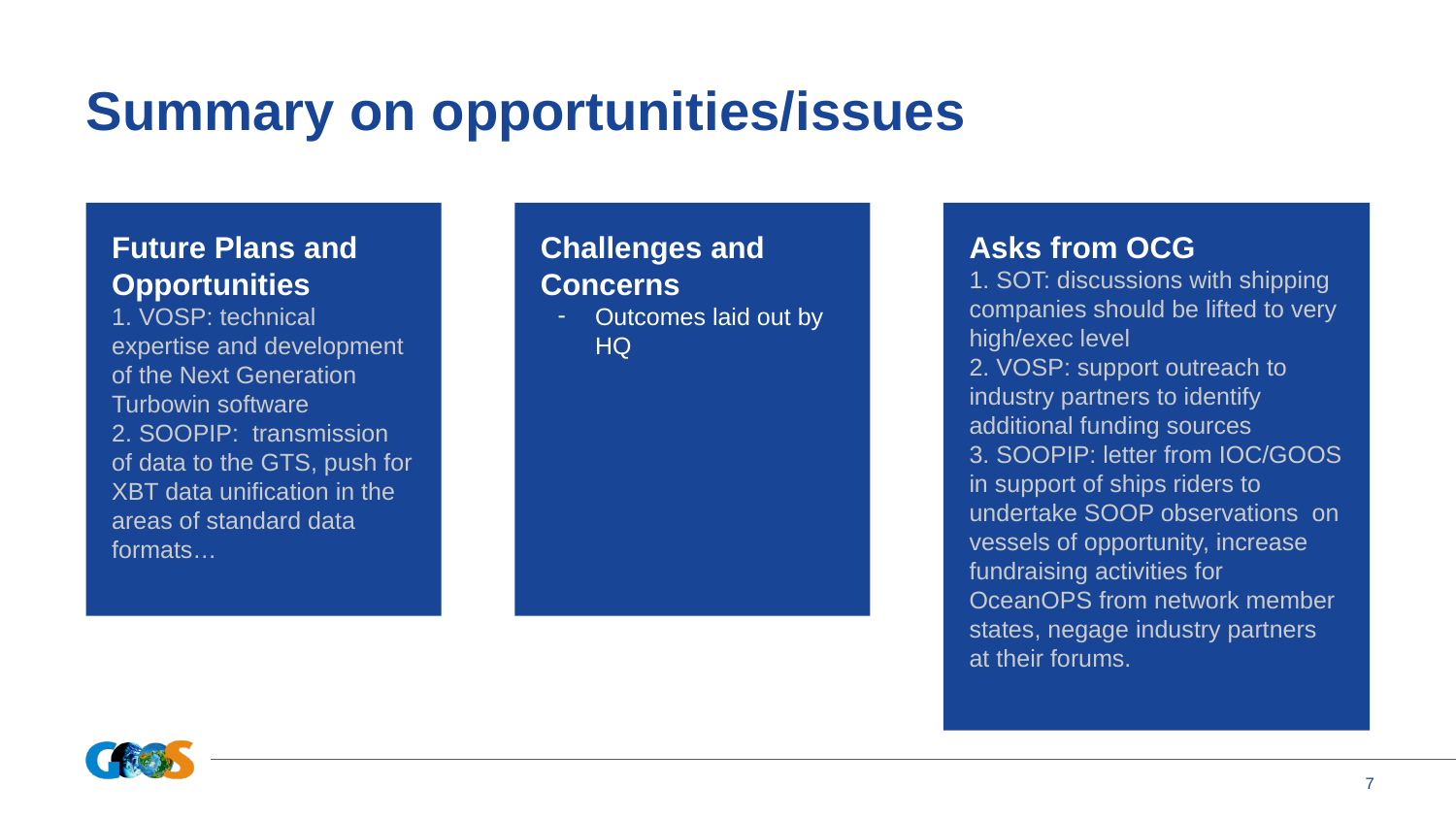

# Summary on opportunities/issues
Future Plans and Opportunities
1. VOSP: technical expertise and development of the Next Generation Turbowin software
2. SOOPIP:  transmission of data to the GTS, push for XBT data unification in the areas of standard data formats…
Challenges and Concerns
Outcomes laid out by HQ
Asks from OCG
1. SOT: discussions with shipping companies should be lifted to very high/exec level
2. VOSP: support outreach to industry partners to identify additional funding sources
3. SOOPIP: letter from IOC/GOOS in support of ships riders to undertake SOOP observations  on vessels of opportunity, increase fundraising activities for OceanOPS from network member states, negage industry partners at their forums.
7